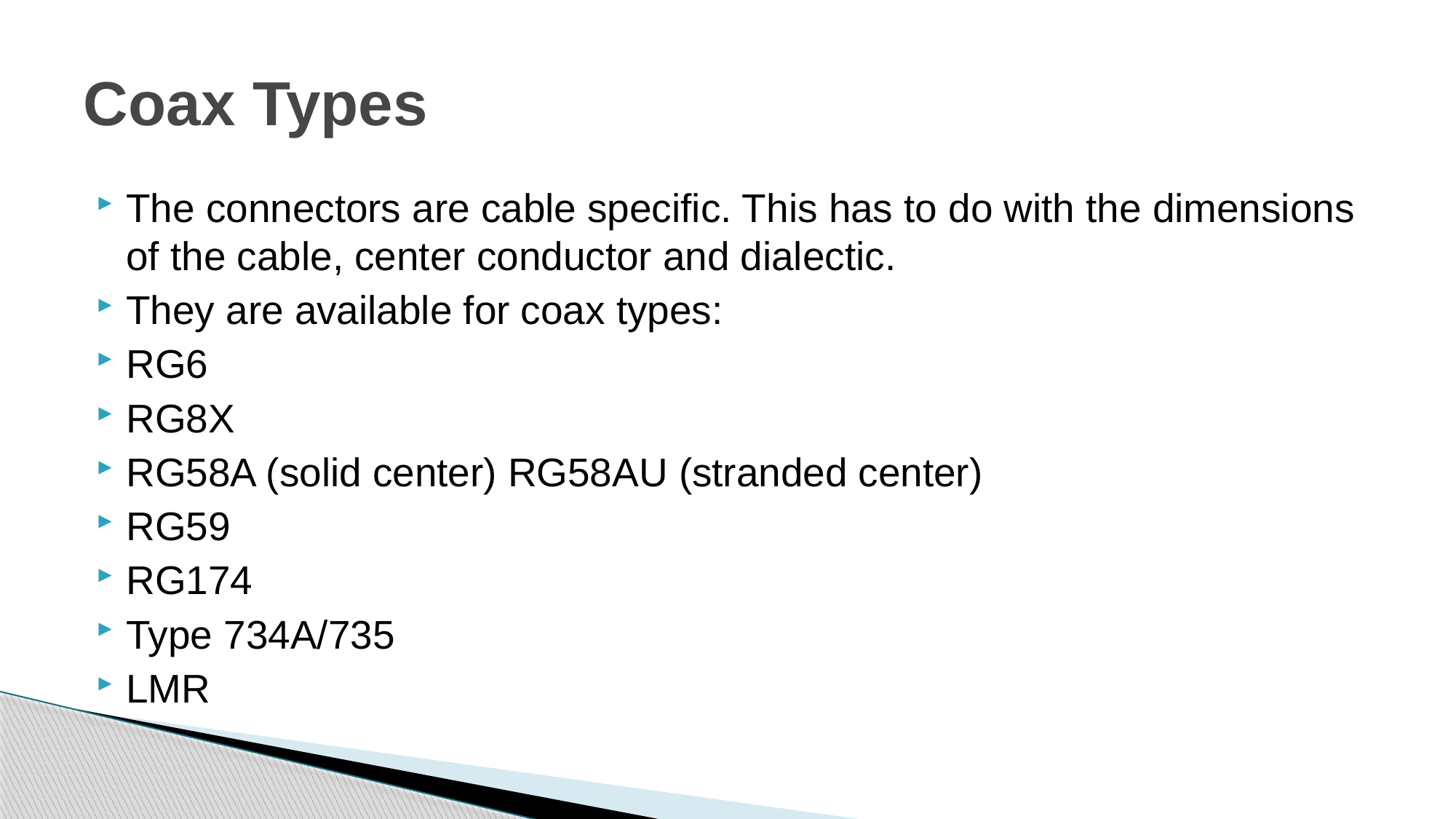

# Coax Types
The connectors are cable specific. This has to do with the dimensions of the cable, center conductor and dialectic.
They are available for coax types:
RG6
RG8X
RG58A (solid center) RG58AU (stranded center)
RG59
RG174
Type 734A/735
LMR